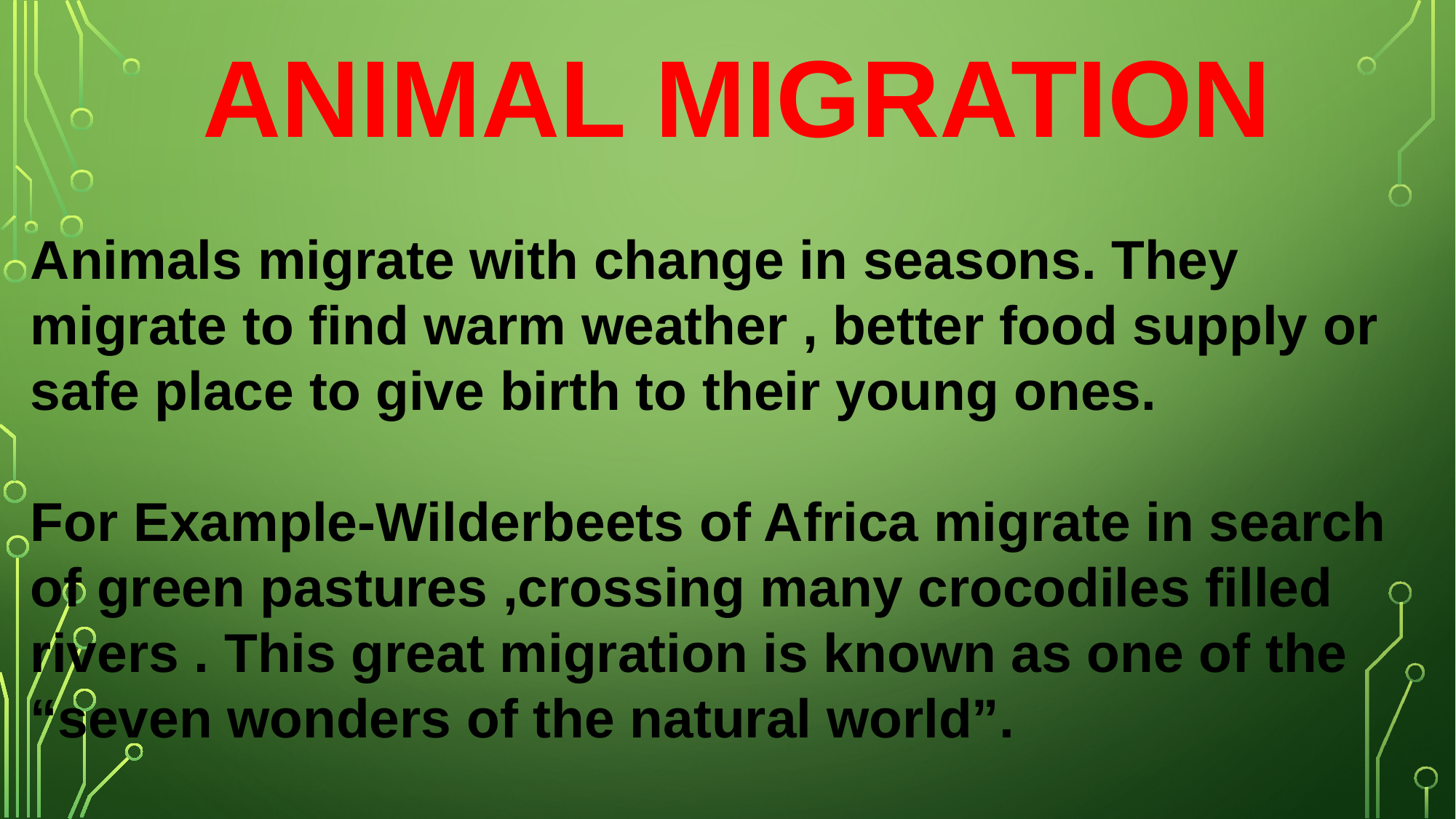

ANIMAL MIGRATION

Animals migrate with change in seasons. They migrate to find warm weather , better food supply or safe place to give birth to their young ones.

For Example-Wilderbeets of Africa migrate in search of green pastures ,crossing many crocodiles filled rivers . This great migration is known as one of the “seven wonders of the natural world”.